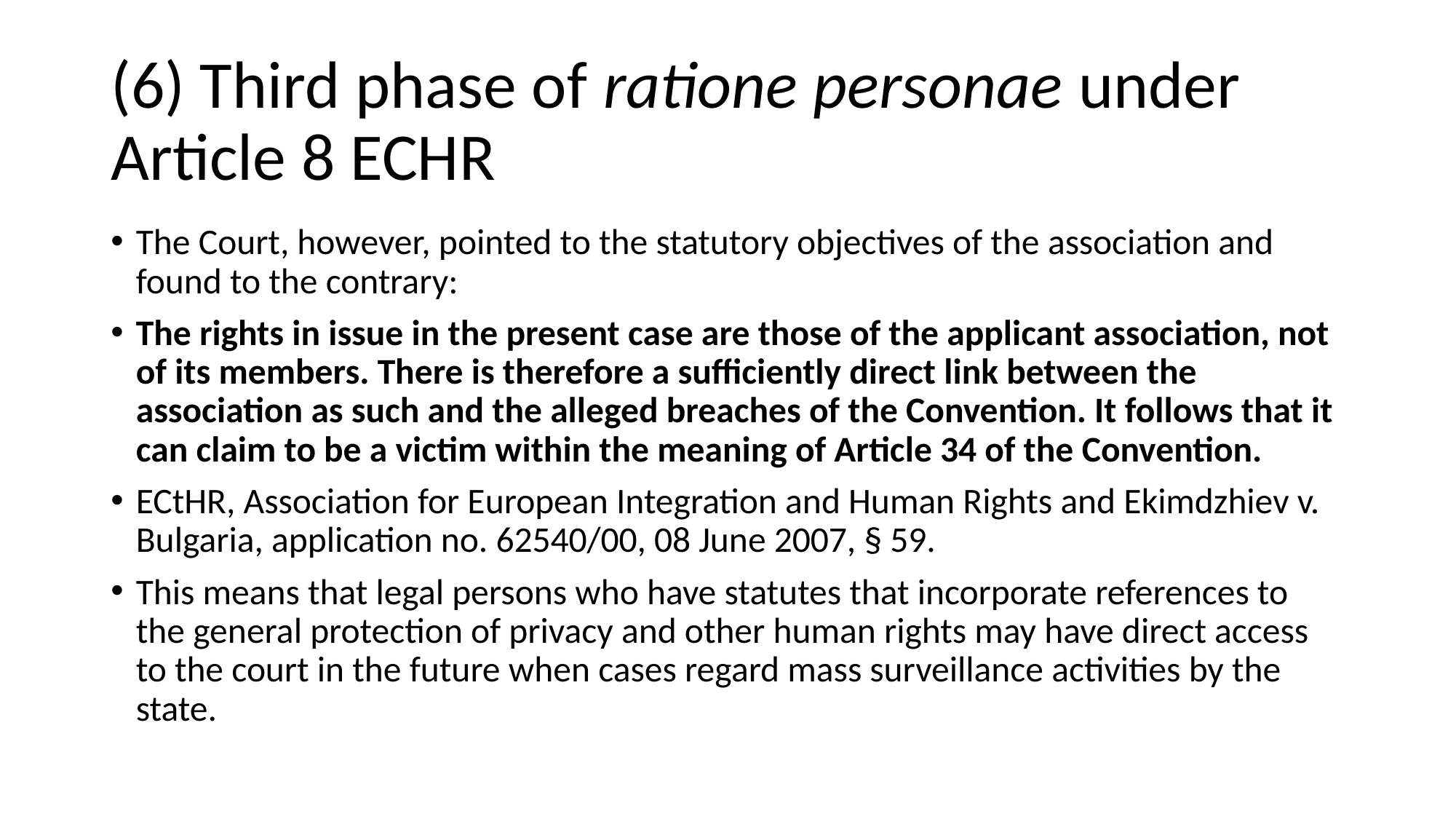

# (6) Third phase of ratione personae under Article 8 ECHR
The Court, however, pointed to the statutory objectives of the association and found to the contrary:
The rights in issue in the present case are those of the applicant association, not of its members. There is therefore a sufficiently direct link between the association as such and the alleged breaches of the Convention. It follows that it can claim to be a victim within the meaning of Article 34 of the Convention.
ECtHR, Association for European Integration and Human Rights and Ekimdzhiev v. Bulgaria, application no. 62540/00, 08 June 2007, § 59.
This means that legal persons who have statutes that incorporate references to the general protection of privacy and other human rights may have direct access to the court in the future when cases regard mass surveillance activities by the state.